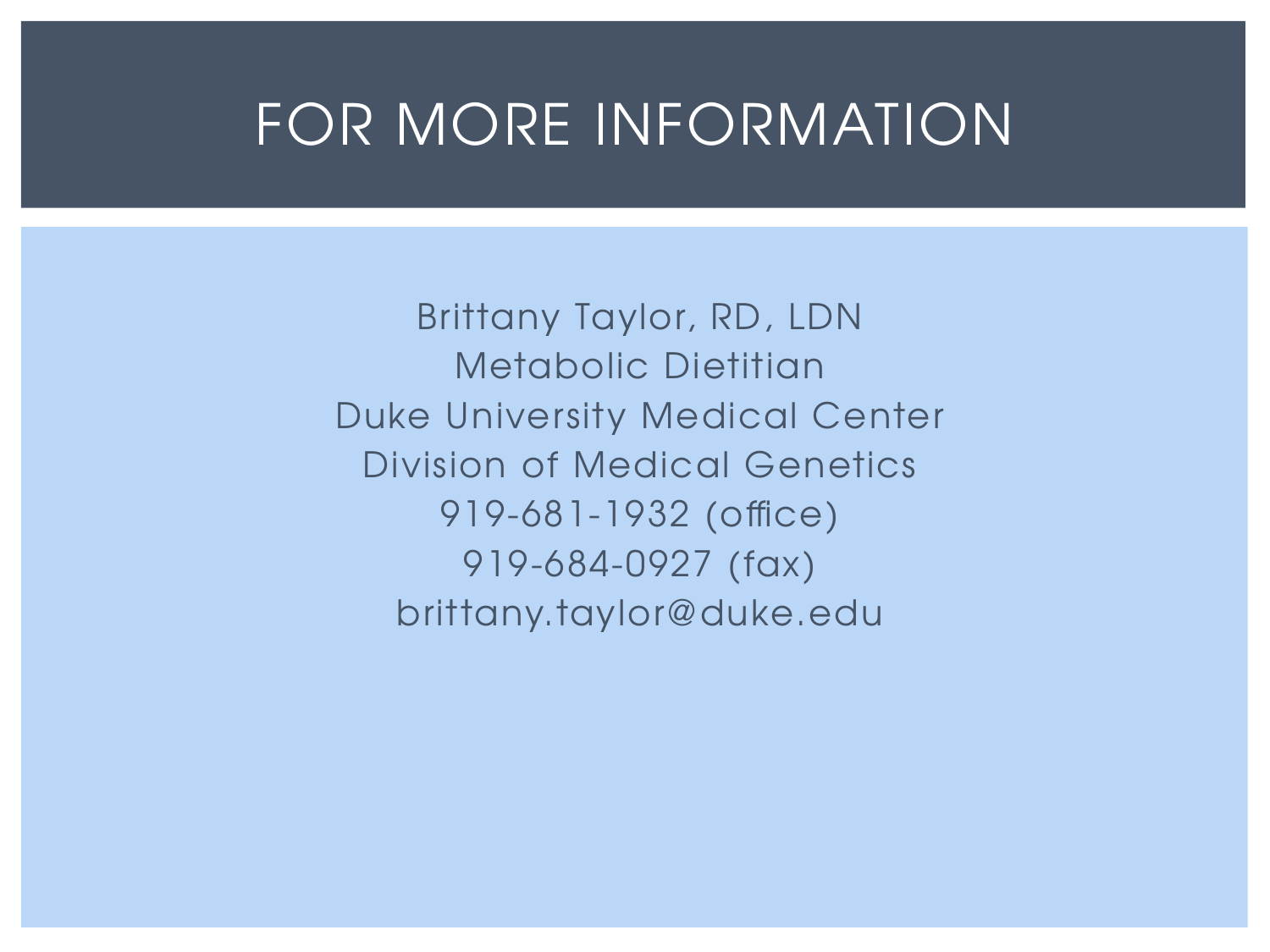

# For More information

Brittany Taylor, RD, LDN
Metabolic Dietitian
Duke University Medical Center
Division of Medical Genetics
919-681-1932 (office)
919-684-0927 (fax)
brittany.taylor@duke.edu